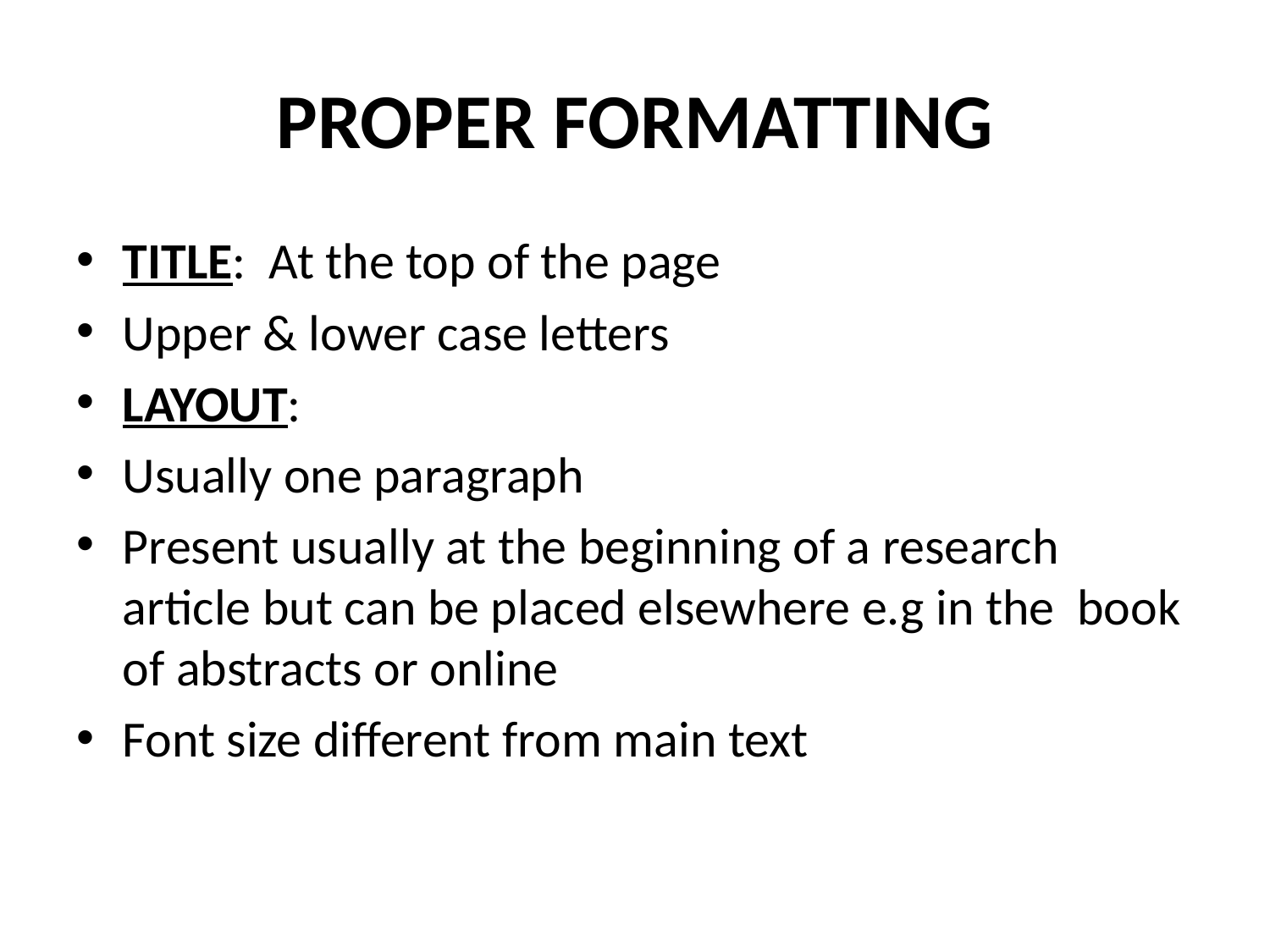

# PROPER FORMATTING
TITLE:  At the top of the page
Upper & lower case letters
LAYOUT:
Usually one paragraph
Present usually at the beginning of a research article but can be placed elsewhere e.g in the  book of abstracts or online
Font size different from main text